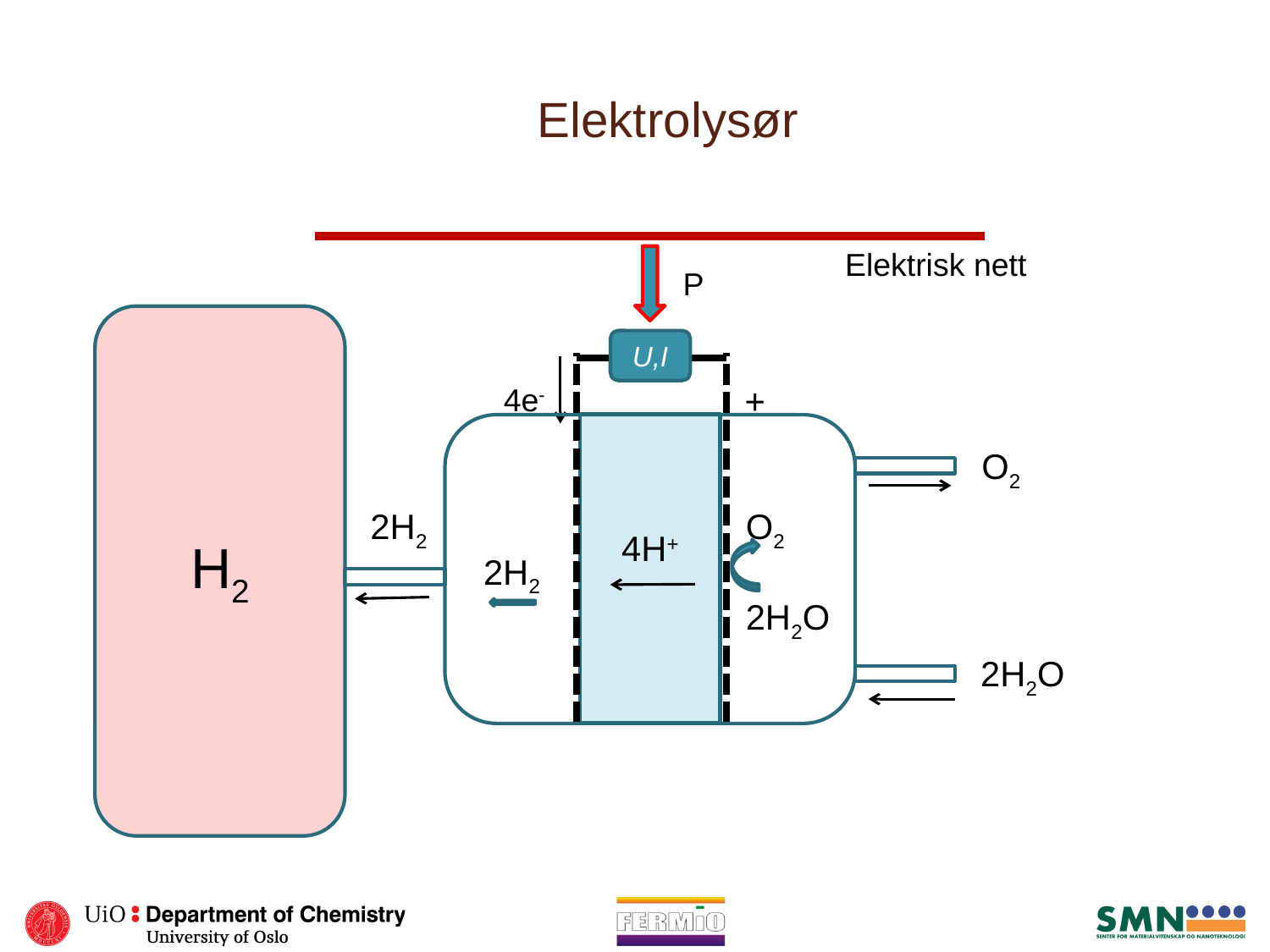

# Elektrolysør
Elektrisk nett

P
H2
U,I
+
4H+

O2
2H2
O2

2H2O
2H2
2H2O
4e-